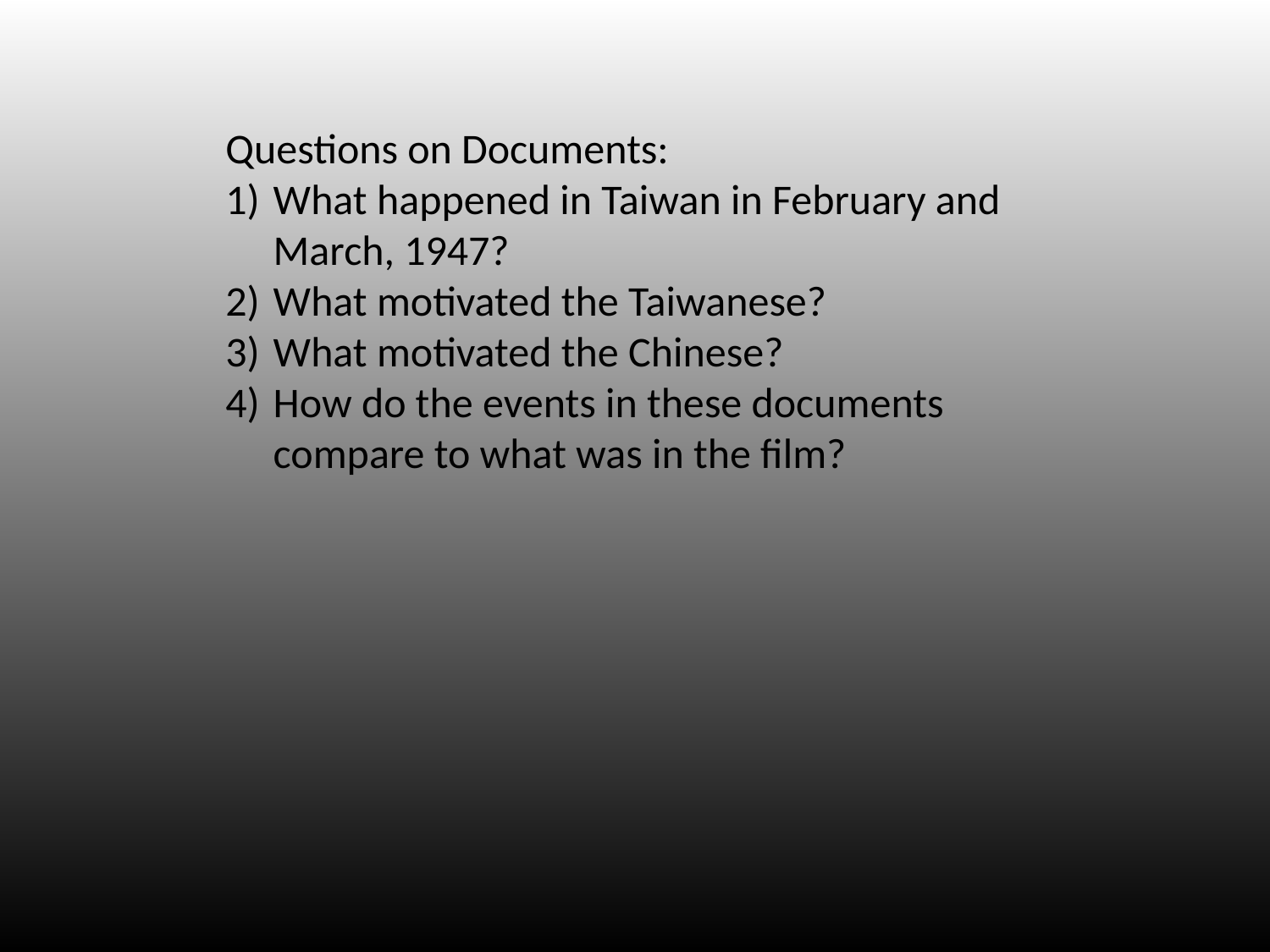

Questions on Documents:
What happened in Taiwan in February and March, 1947?
What motivated the Taiwanese?
What motivated the Chinese?
How do the events in these documents compare to what was in the film?